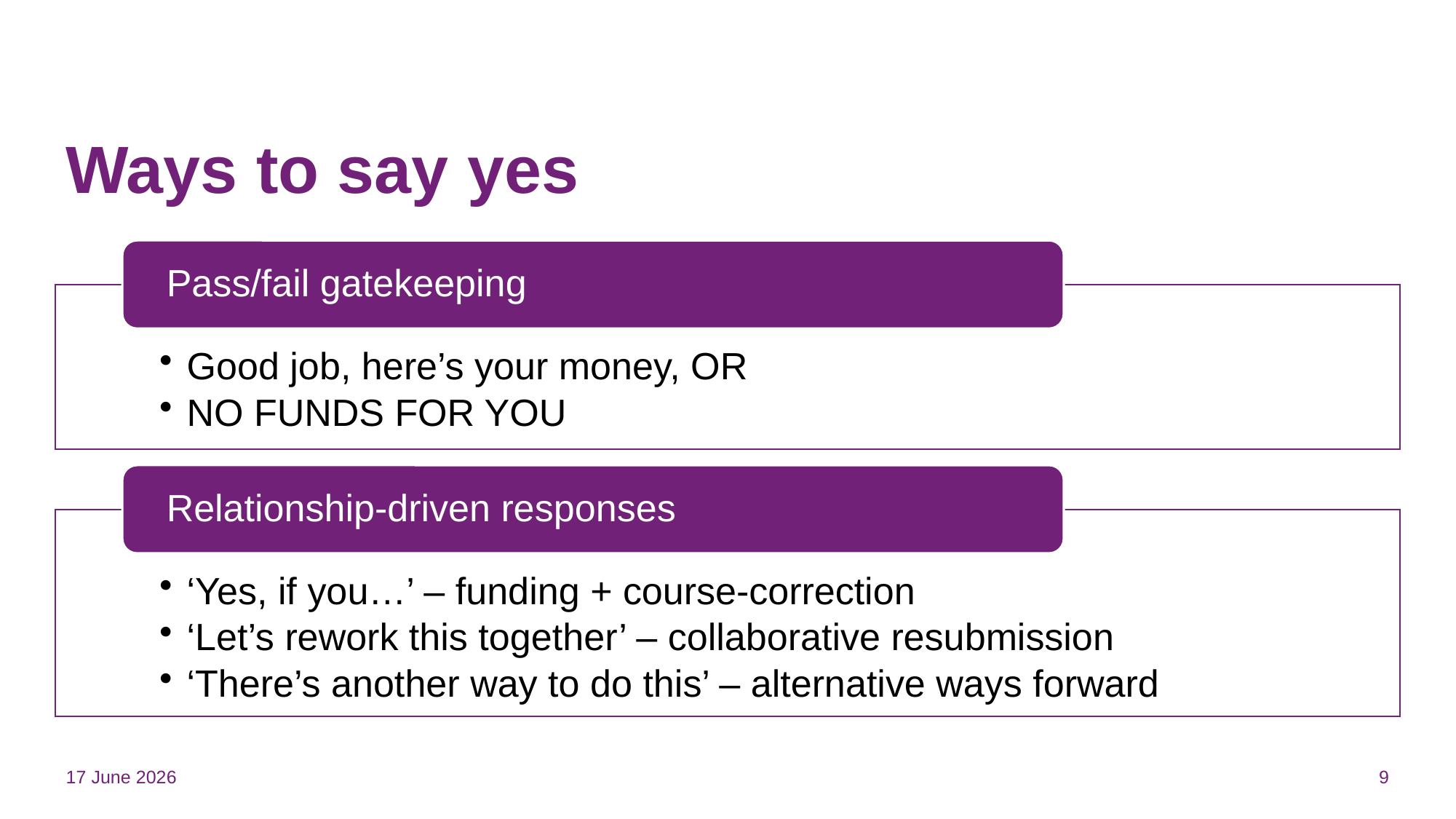

# Ways to say yes
Good job, here’s your money, OR
NO FUNDS FOR YOU
Pass/fail gatekeeping
‘Yes, if you…’ – funding + course-correction
‘Let’s rework this together’ – collaborative resubmission
‘There’s another way to do this’ – alternative ways forward
Relationship-driven responses
17 June 2026
9